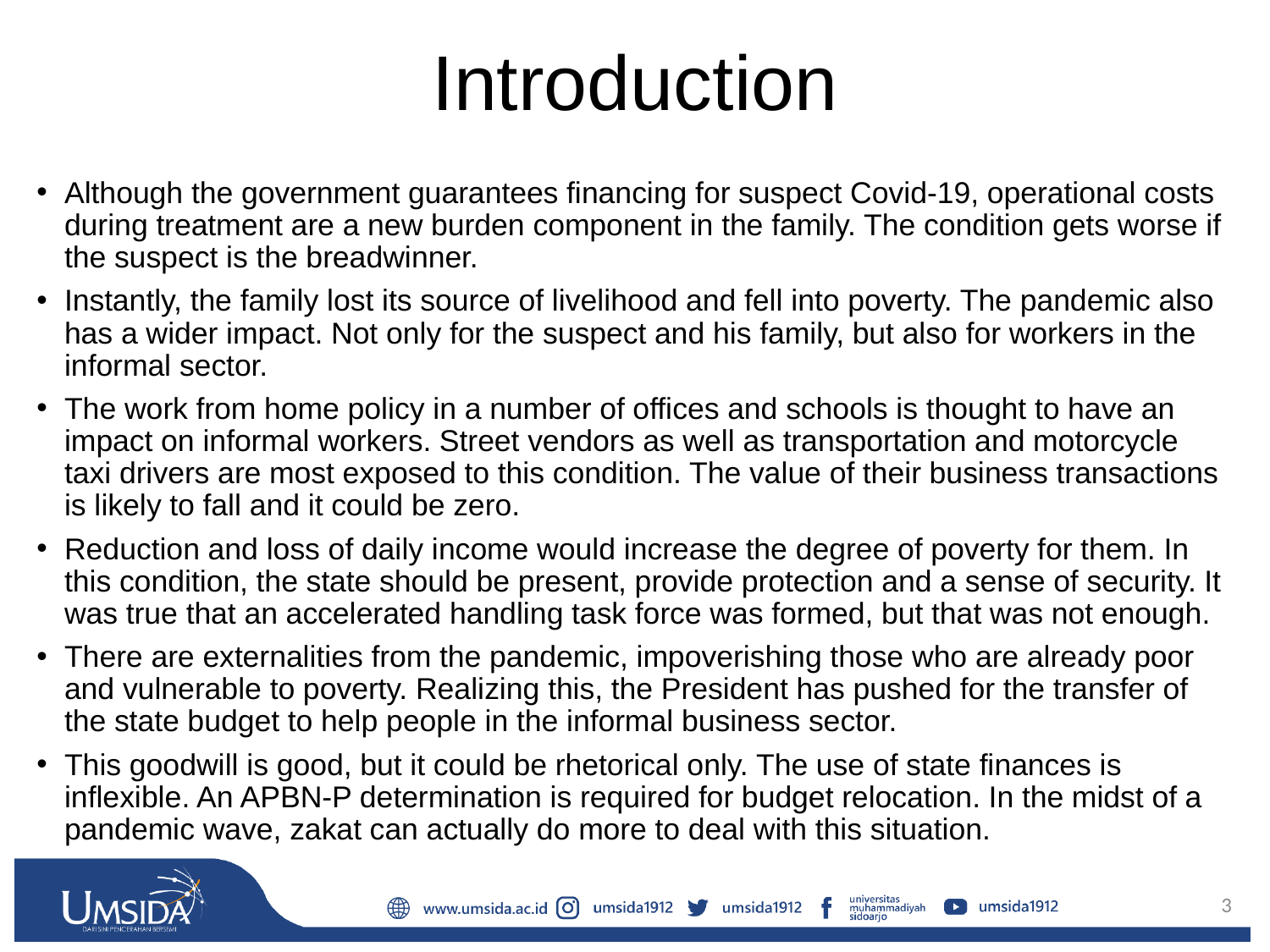

# Introduction
Although the government guarantees financing for suspect Covid-19, operational costs during treatment are a new burden component in the family. The condition gets worse if the suspect is the breadwinner.
Instantly, the family lost its source of livelihood and fell into poverty. The pandemic also has a wider impact. Not only for the suspect and his family, but also for workers in the informal sector.
The work from home policy in a number of offices and schools is thought to have an impact on informal workers. Street vendors as well as transportation and motorcycle taxi drivers are most exposed to this condition. The value of their business transactions is likely to fall and it could be zero.
Reduction and loss of daily income would increase the degree of poverty for them. In this condition, the state should be present, provide protection and a sense of security. It was true that an accelerated handling task force was formed, but that was not enough.
There are externalities from the pandemic, impoverishing those who are already poor and vulnerable to poverty. Realizing this, the President has pushed for the transfer of the state budget to help people in the informal business sector.
This goodwill is good, but it could be rhetorical only. The use of state finances is inflexible. An APBN-P determination is required for budget relocation. In the midst of a pandemic wave, zakat can actually do more to deal with this situation.